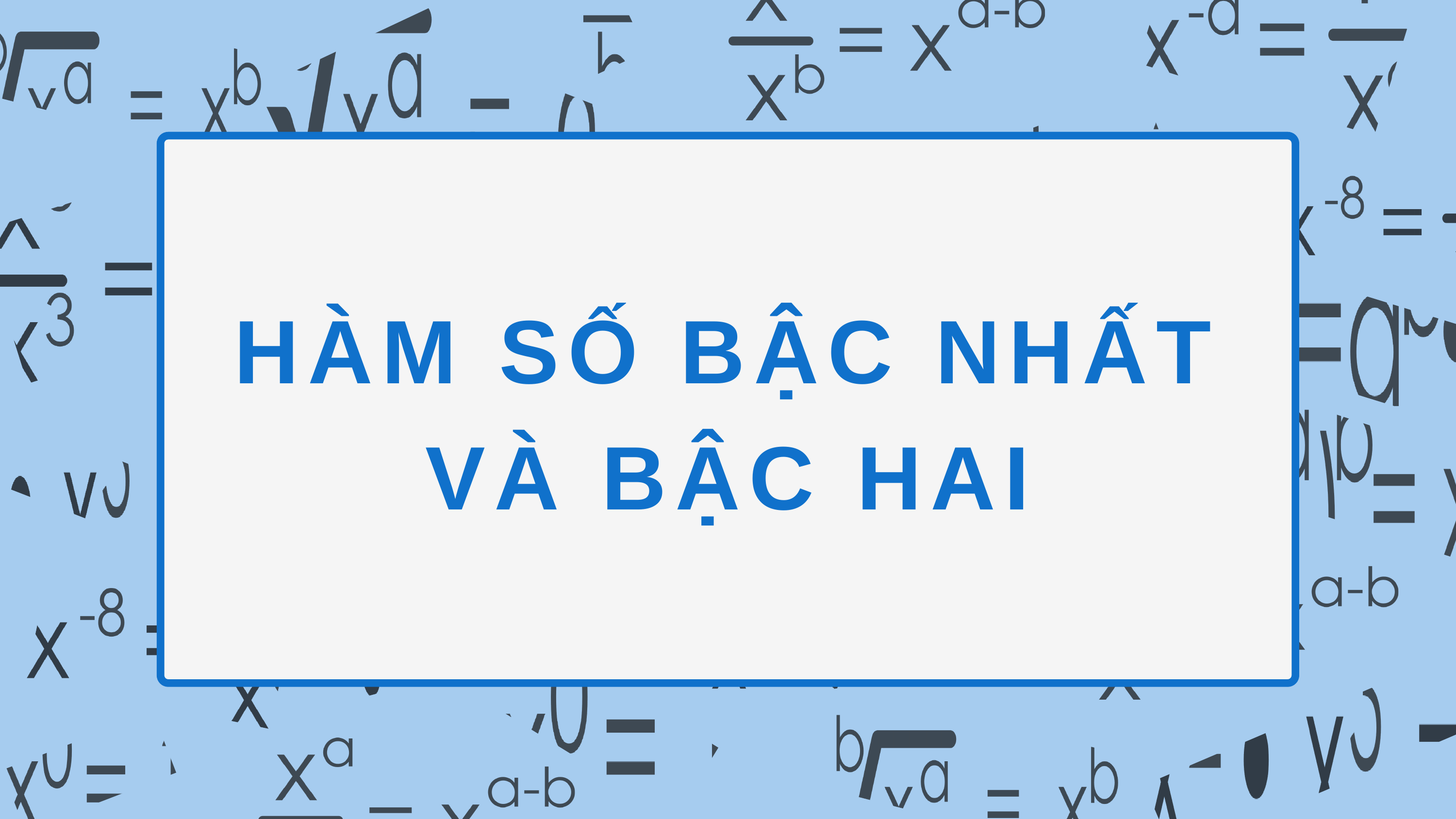

HÀM SỐ BẬC NHẤT VÀ BẬC HAI